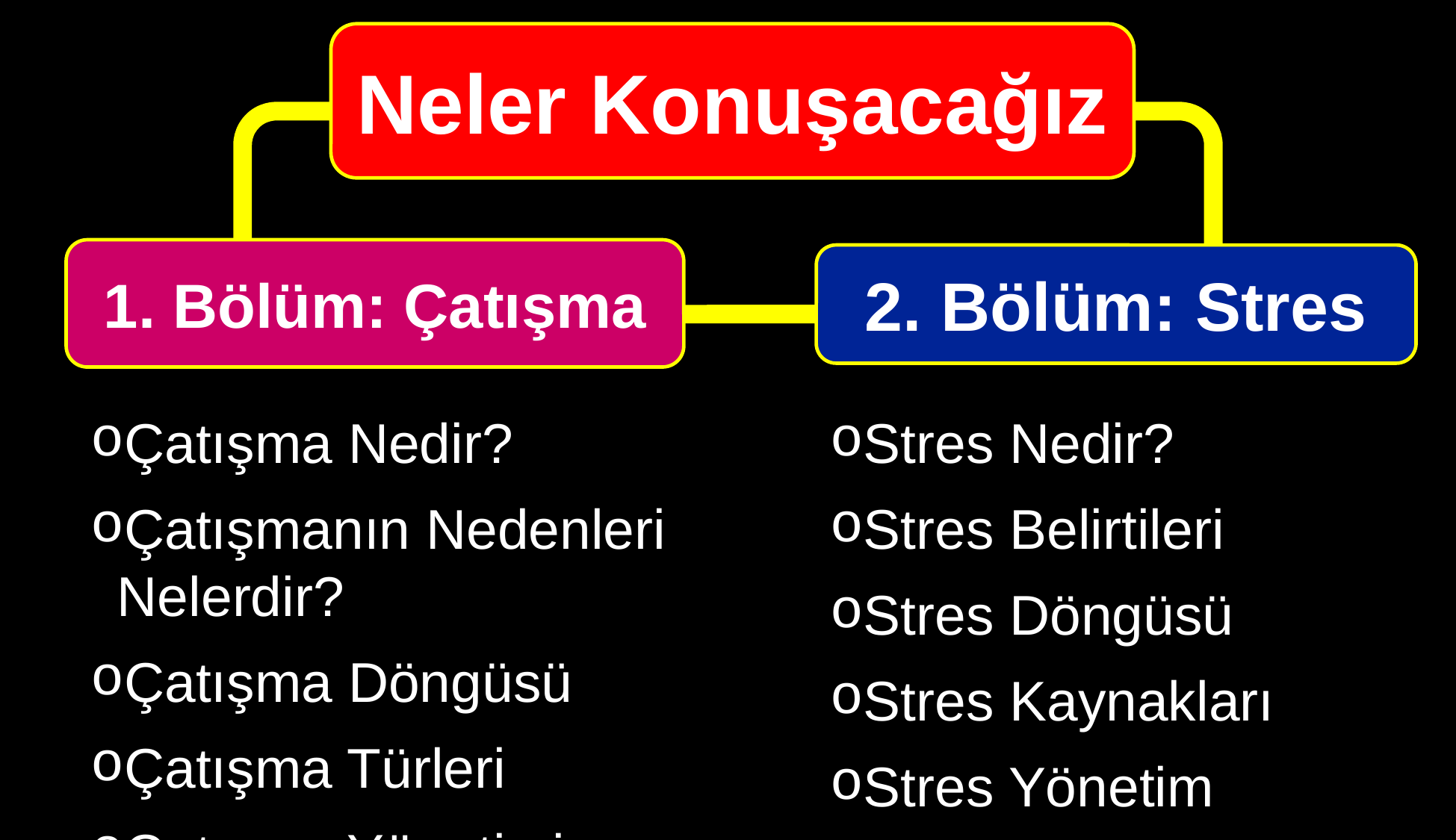

Neler Konuşacağız

1. Bölüm: Çatışma
2. Bölüm: Stres
Çatışma Nedir?
Çatışmanın Nedenleri Nelerdir?
Çatışma Döngüsü
Çatışma Türleri
Çatışma Yönetimi
Stres Nedir?
Stres Belirtileri
Stres Döngüsü
Stres Kaynakları
Stres Yönetim